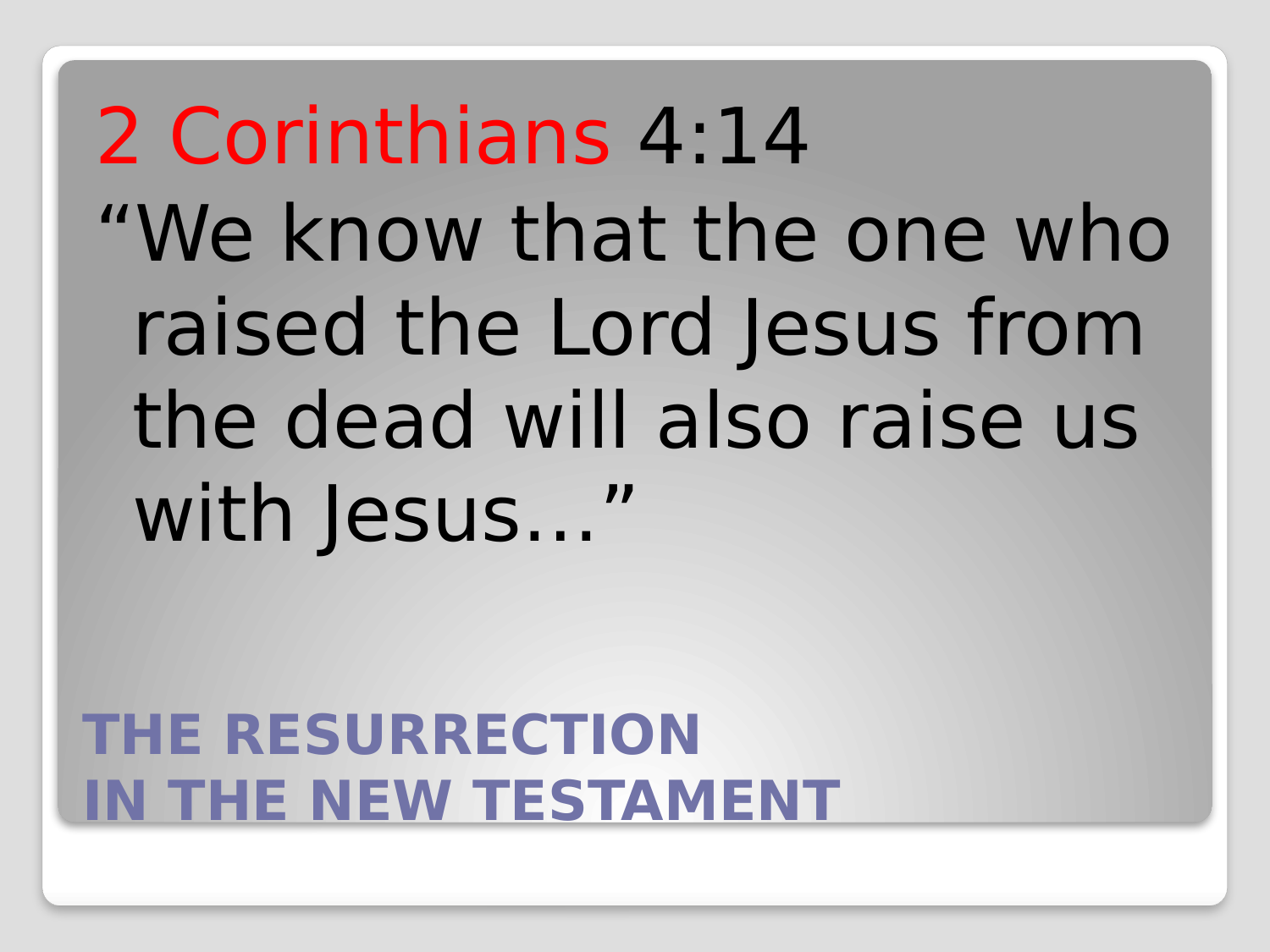

2 Corinthians 4:14
“We know that the one who raised the Lord Jesus from the dead will also raise us with Jesus…”
# THE RESURRECTION IN THE NEW TESTAMENT